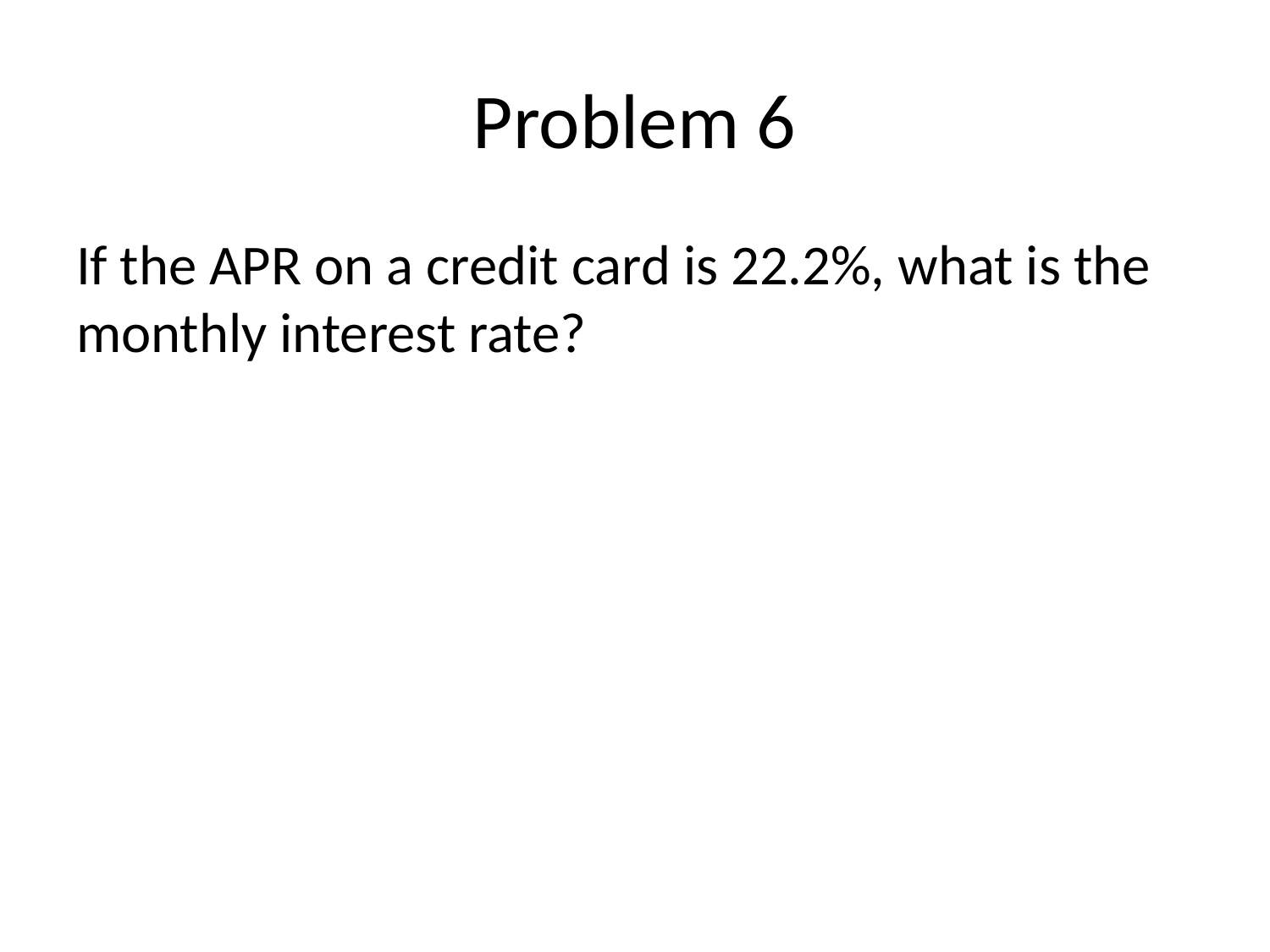

# Problem 6
If the APR on a credit card is 22.2%, what is the monthly interest rate?